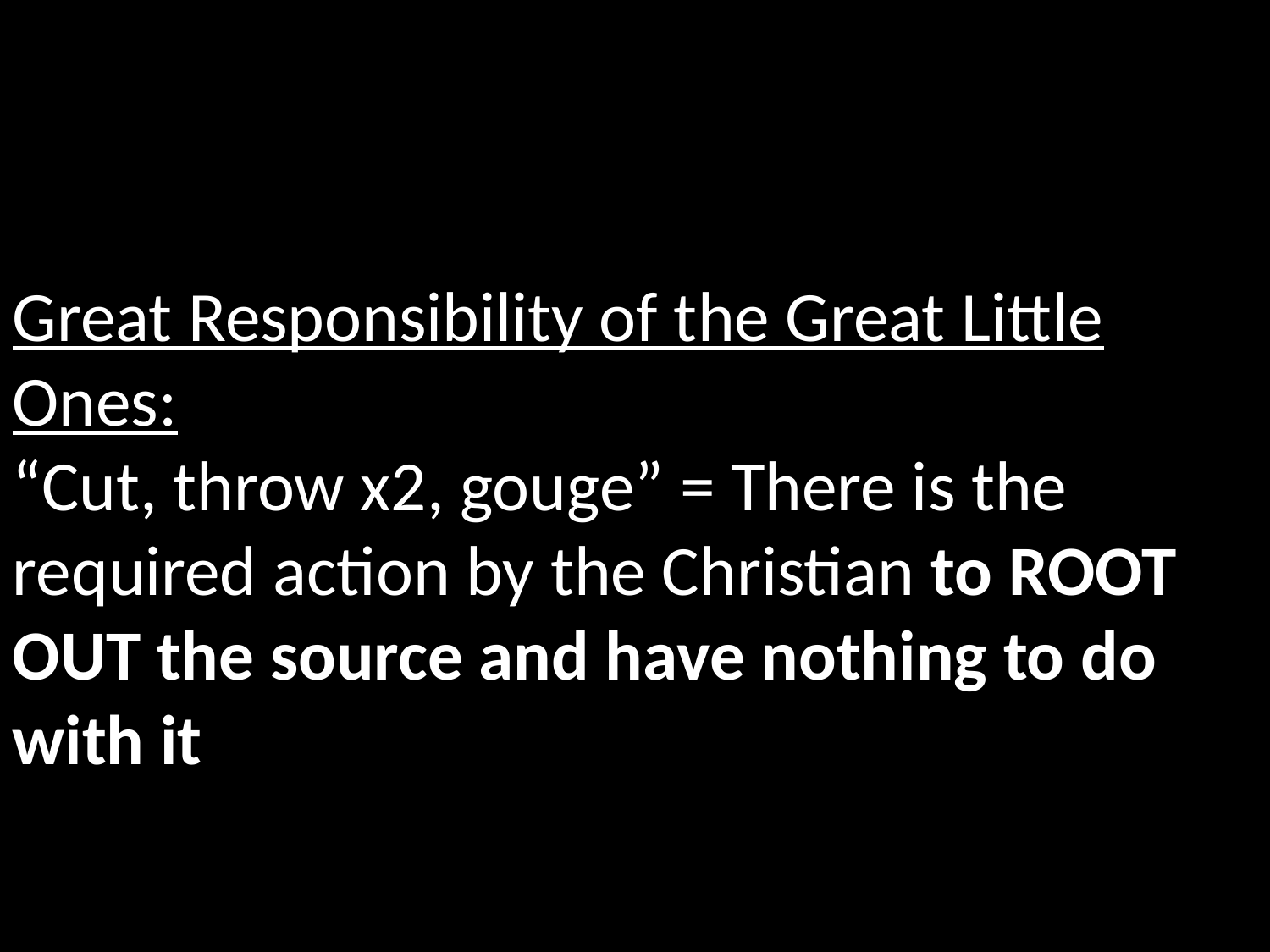

Great Responsibility of the Great Little Ones:
“Cut, throw x2, gouge” = There is the required action by the Christian to ROOT OUT the source and have nothing to do with it